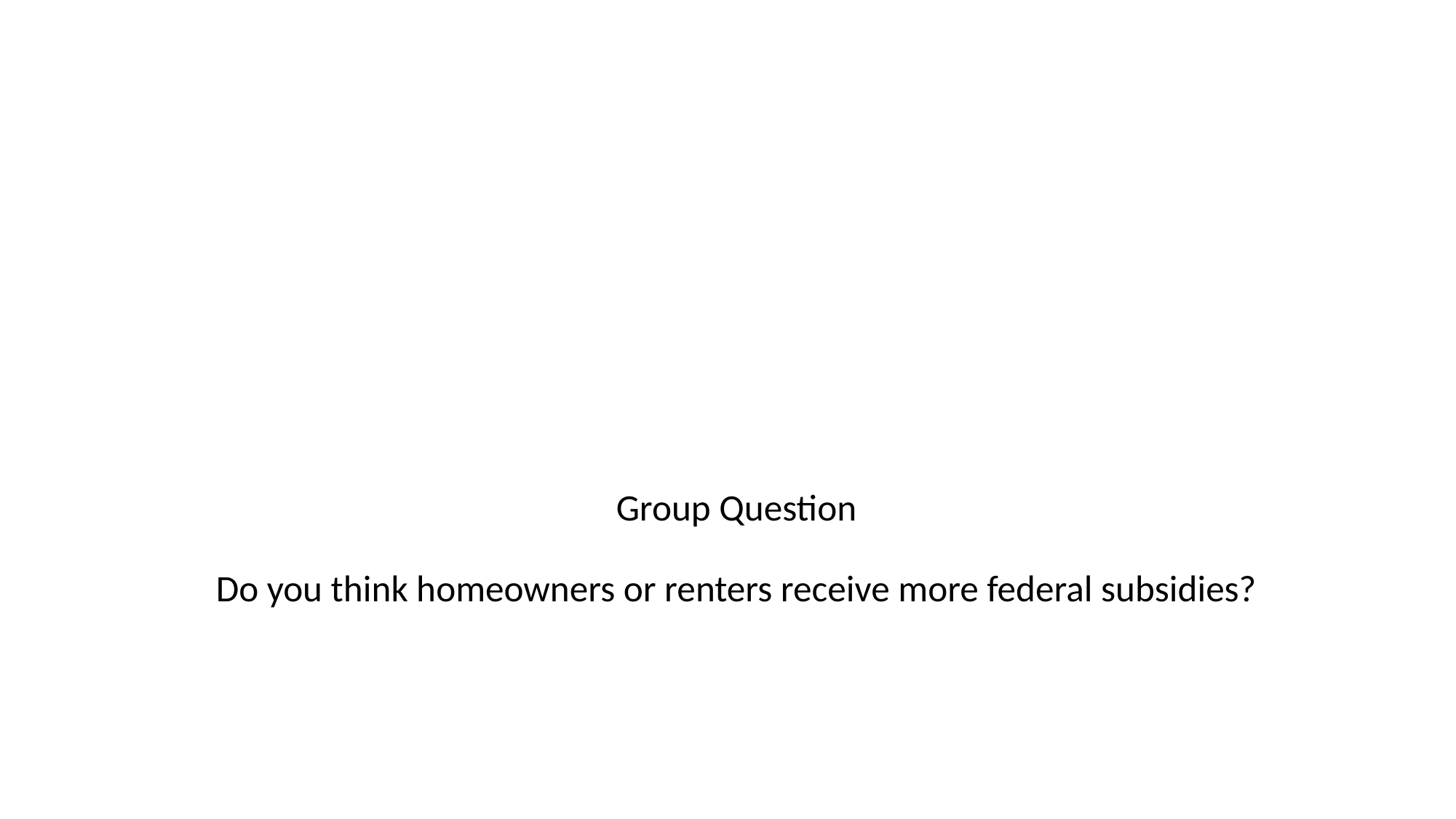

# Group Question Do you think homeowners or renters receive more federal subsidies?